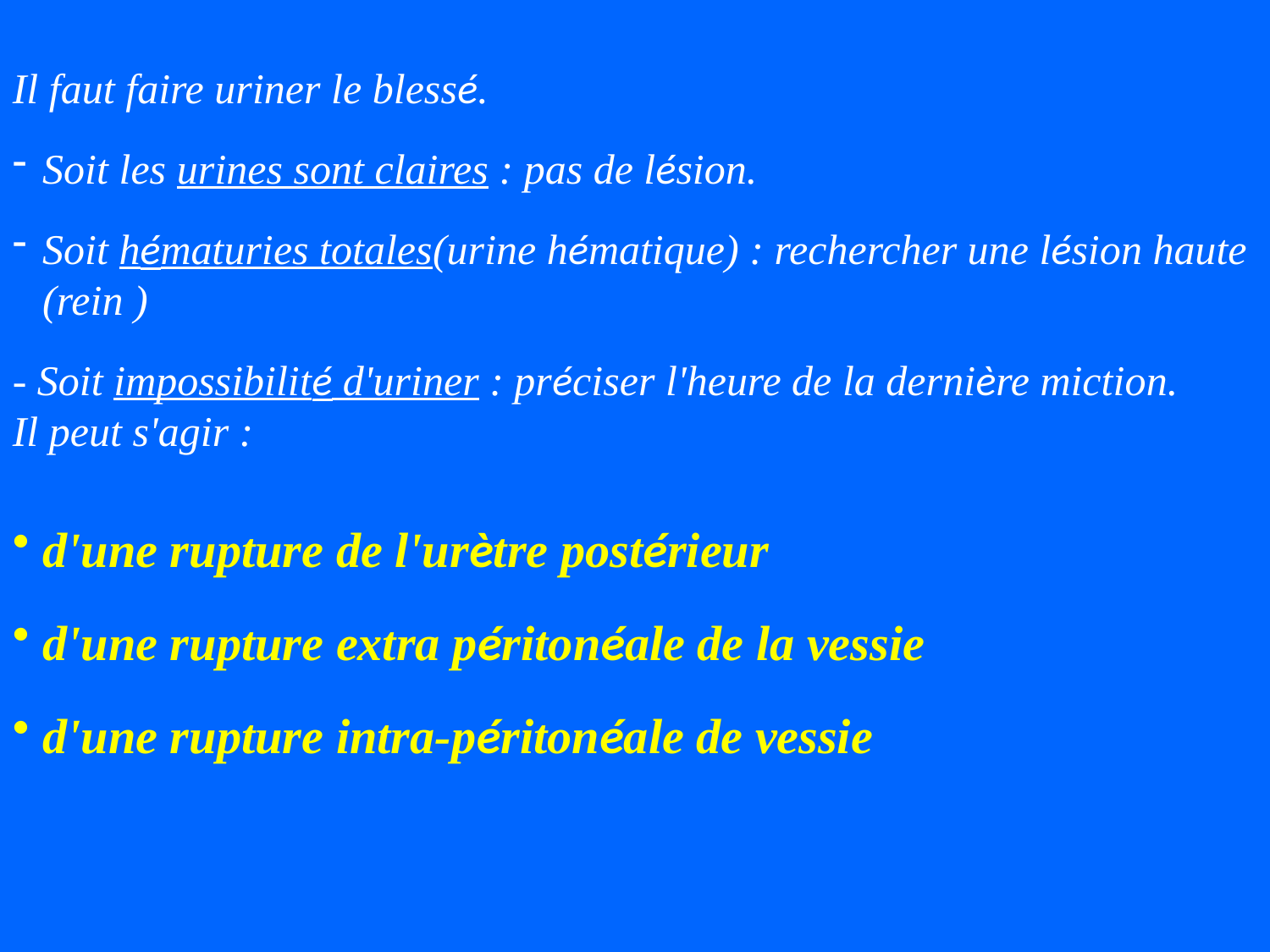

Il faut faire uriner le blessé.

Soit les urines sont claires : pas de lésion.

Soit hématuries totales(urine hématique) : rechercher une lésion haute (rein )

- Soit impossibilité d'uriner : préciser l'heure de la dernière miction.
Il peut s'agir :

d'une rupture de l'urètre postérieur

d'une rupture extra péritonéale de la vessie

d'une rupture intra-péritonéale de vessie